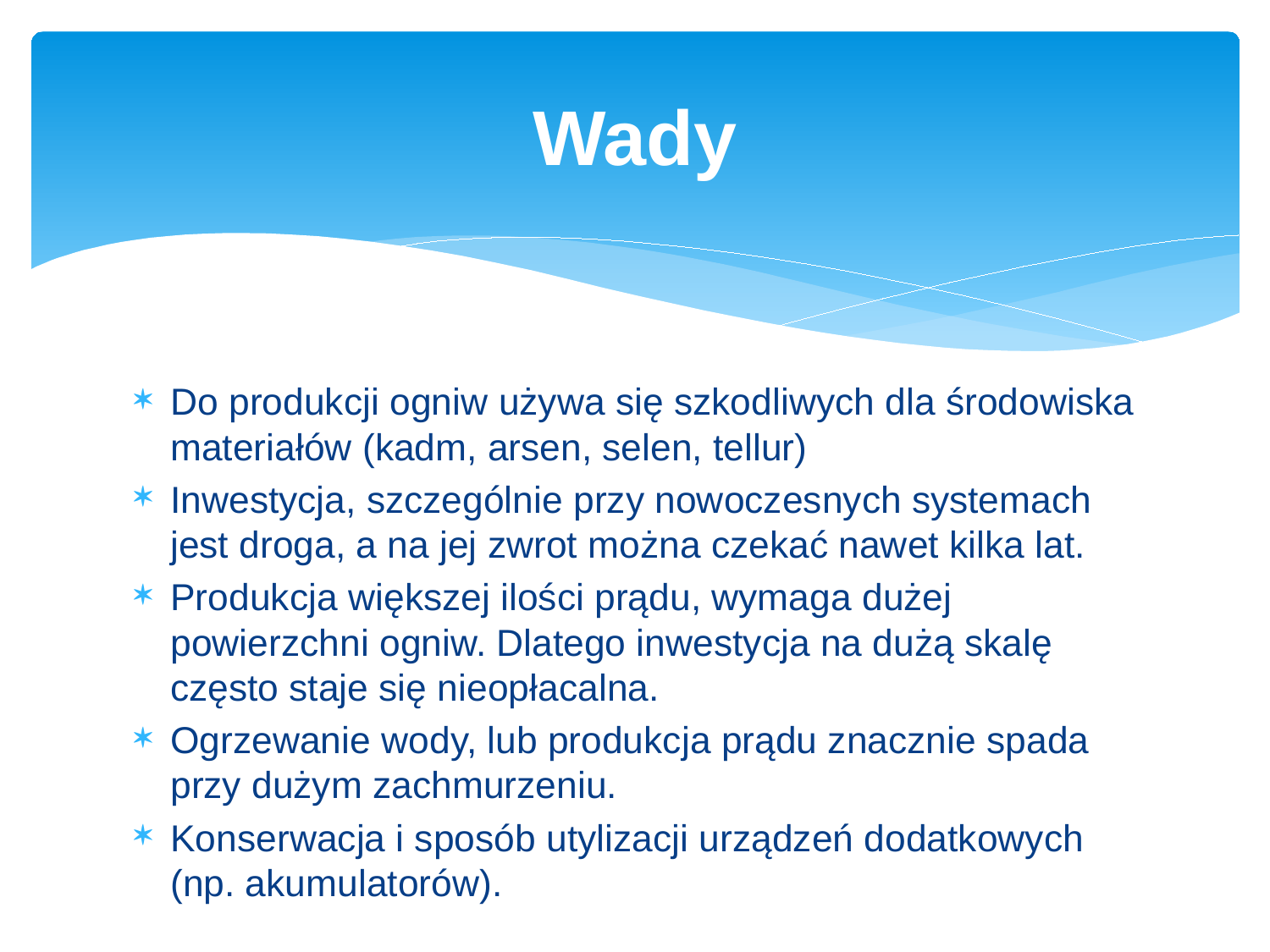

# Wady
Do produkcji ogniw używa się szkodliwych dla środowiska materiałów (kadm, arsen, selen, tellur)
Inwestycja, szczególnie przy nowoczesnych systemach jest droga, a na jej zwrot można czekać nawet kilka lat.
Produkcja większej ilości prądu, wymaga dużej powierzchni ogniw. Dlatego inwestycja na dużą skalę często staje się nieopłacalna.
Ogrzewanie wody, lub produkcja prądu znacznie spada przy dużym zachmurzeniu.
Konserwacja i sposób utylizacji urządzeń dodatkowych (np. akumulatorów).